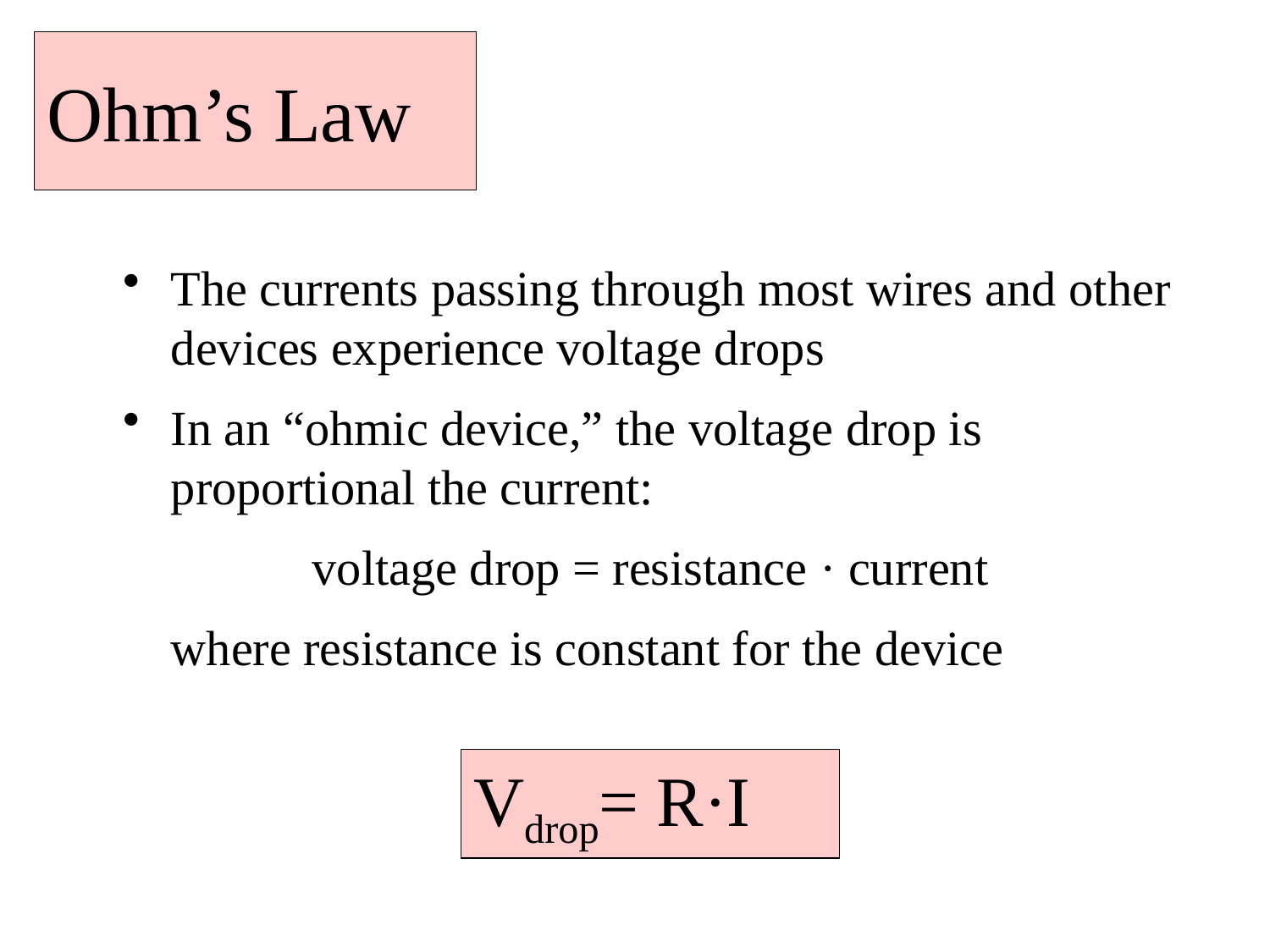

# Ohm’s Law
The currents passing through most wires and other devices experience voltage drops
In an “ohmic device,” the voltage drop is proportional the current:
voltage drop = resistance · current
	where resistance is constant for the device
Vdrop= R·I